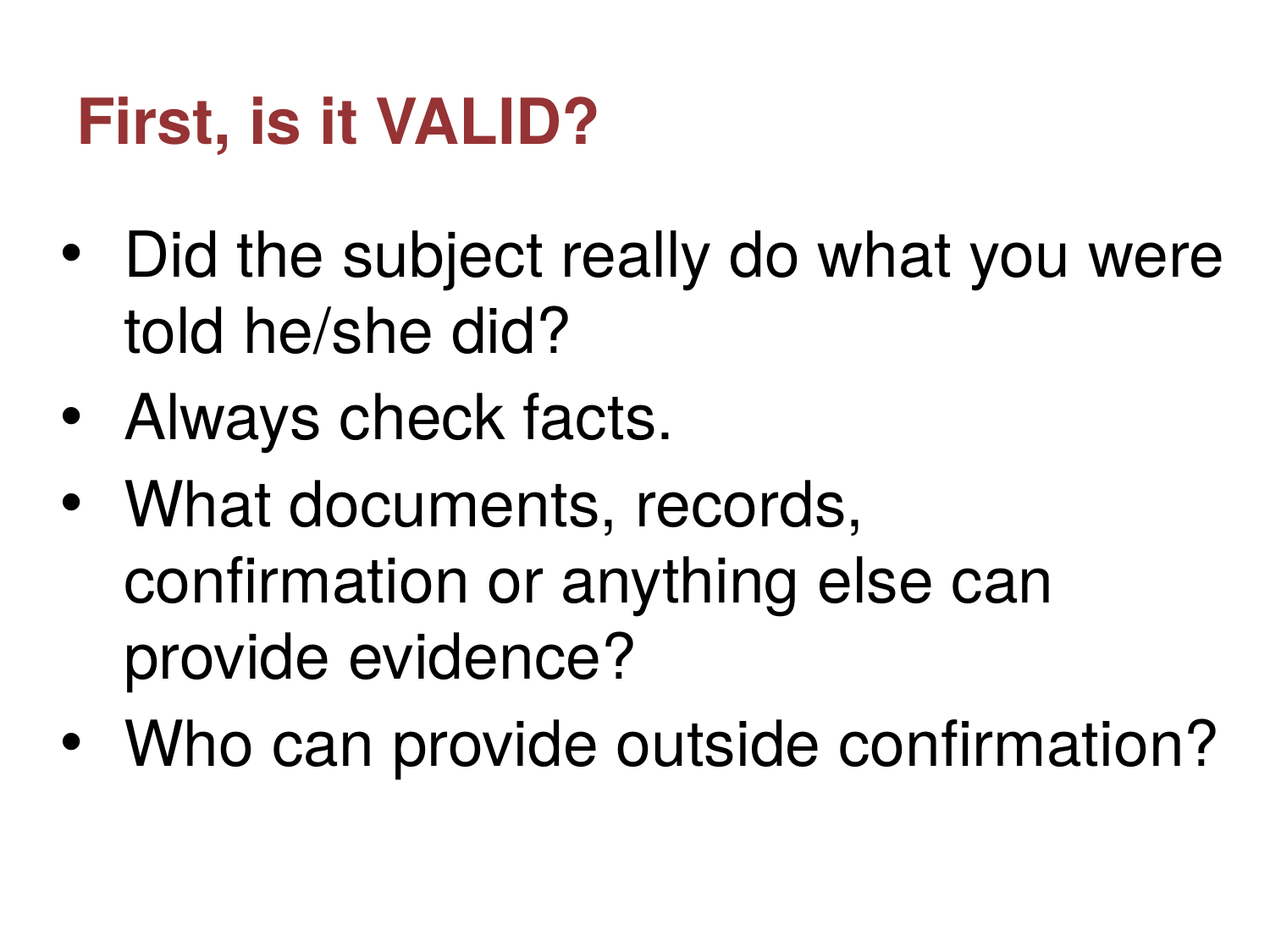

# First, is it VALID?
Did the subject really do what you were told he/she did?
Always check facts.
What documents, records, confirmation or anything else can provide evidence?
Who can provide outside confirmation?